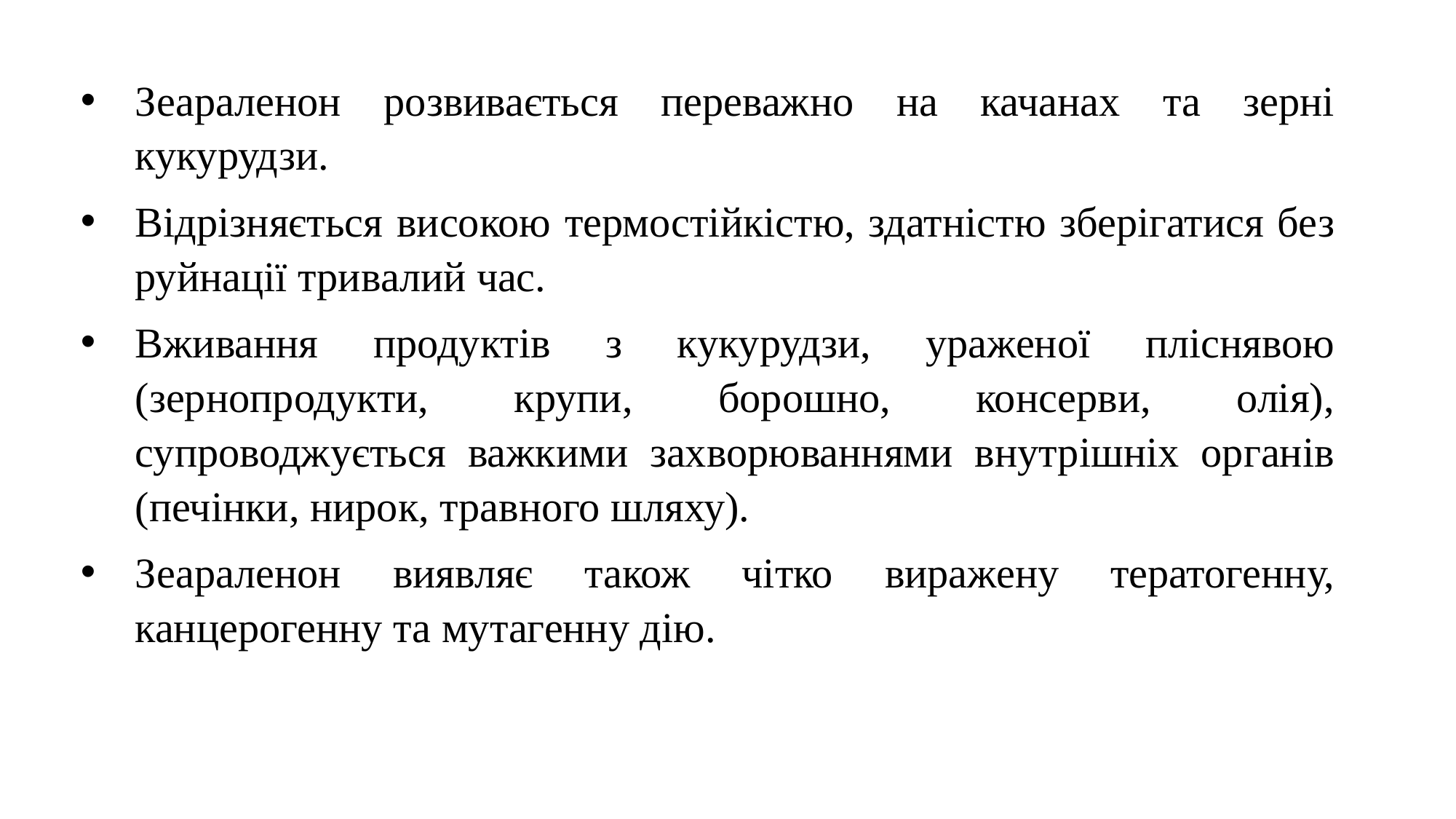

Зеараленон розвивається переважно на качанах та зерні кукурудзи.
Відрізняється високою термостійкістю, здатністю зберігатися без руйнації тривалий час.
Вживання продуктів з кукурудзи, ураженої пліснявою (зернопродукти, крупи, борошно, консерви, олія), супроводжується важкими захворюваннями внутрішніх органів (печінки, нирок, травного шляху).
Зеараленон виявляє також чітко виражену тератогенну, канцерогенну та мутагенну дію.